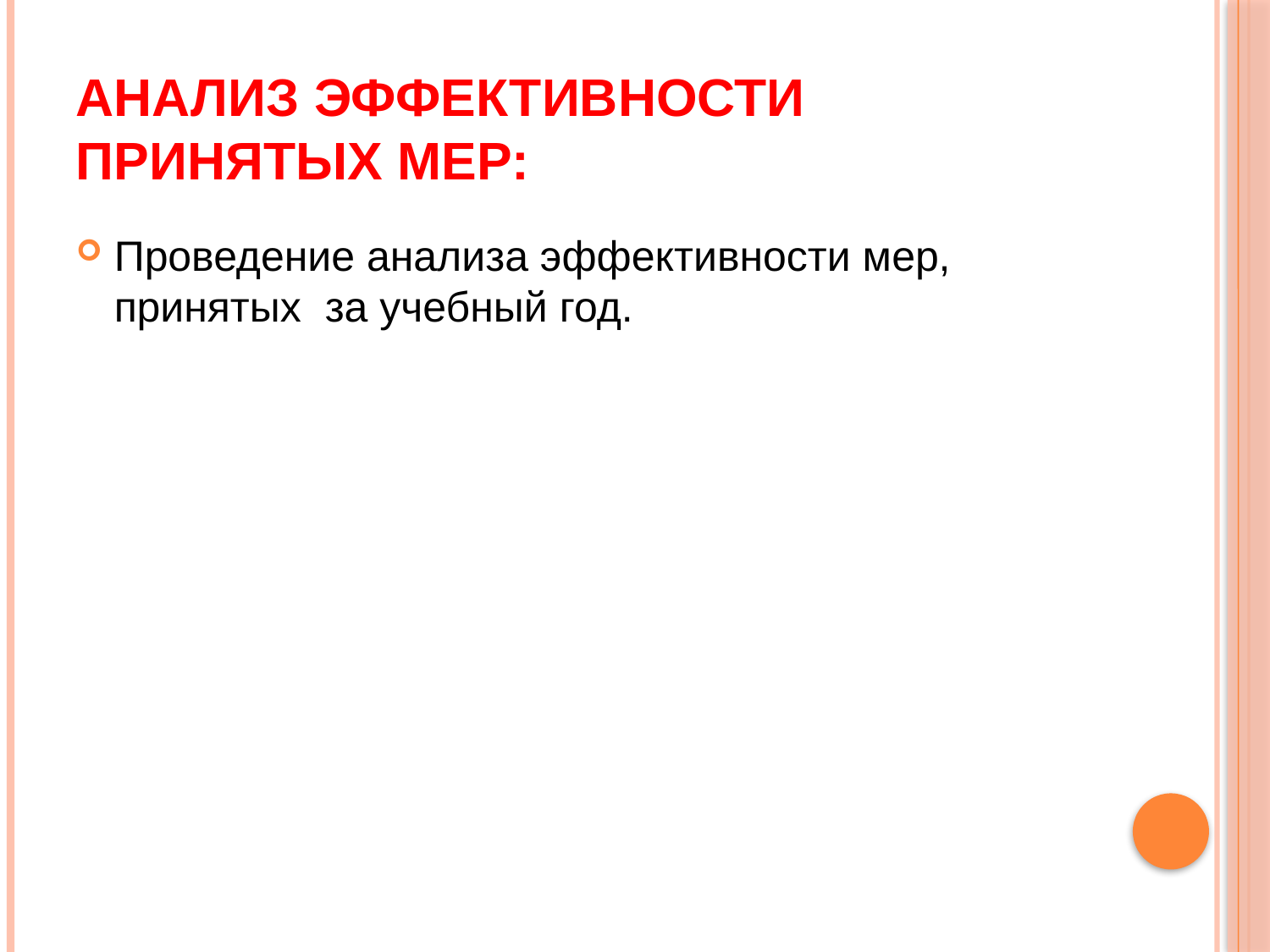

# Анализ эффективности принятых мер:
Проведение анализа эффективности мер, принятых  за учебный год.